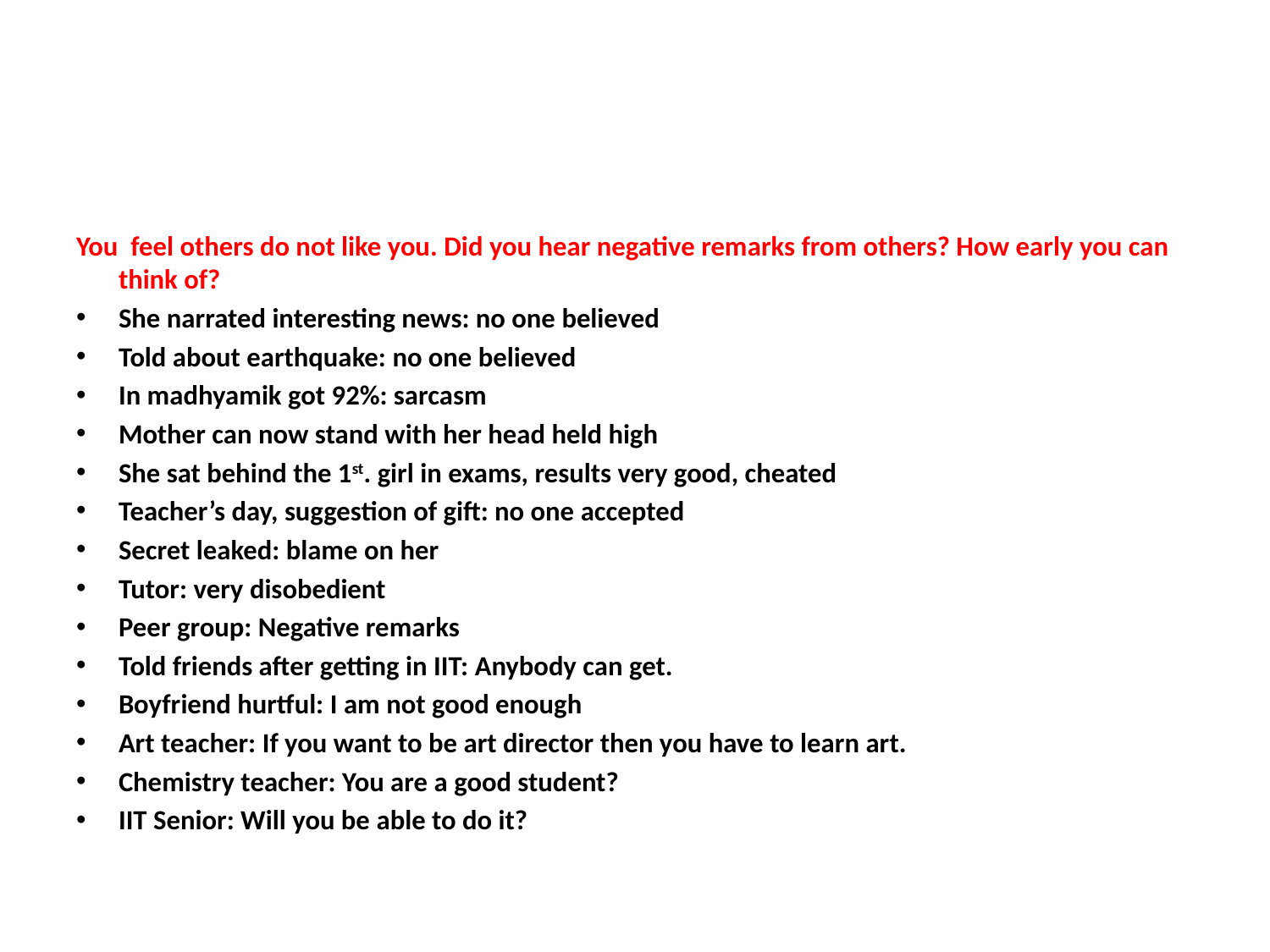

#
You  feel others do not like you. Did you hear negative remarks from others? How early you can think of?
She narrated interesting news: no one believed
Told about earthquake: no one believed
In madhyamik got 92%: sarcasm
Mother can now stand with her head held high
She sat behind the 1st. girl in exams, results very good, cheated
Teacher’s day, suggestion of gift: no one accepted
Secret leaked: blame on her
Tutor: very disobedient
Peer group: Negative remarks
Told friends after getting in IIT: Anybody can get.
Boyfriend hurtful: I am not good enough
Art teacher: If you want to be art director then you have to learn art.
Chemistry teacher: You are a good student?
IIT Senior: Will you be able to do it?